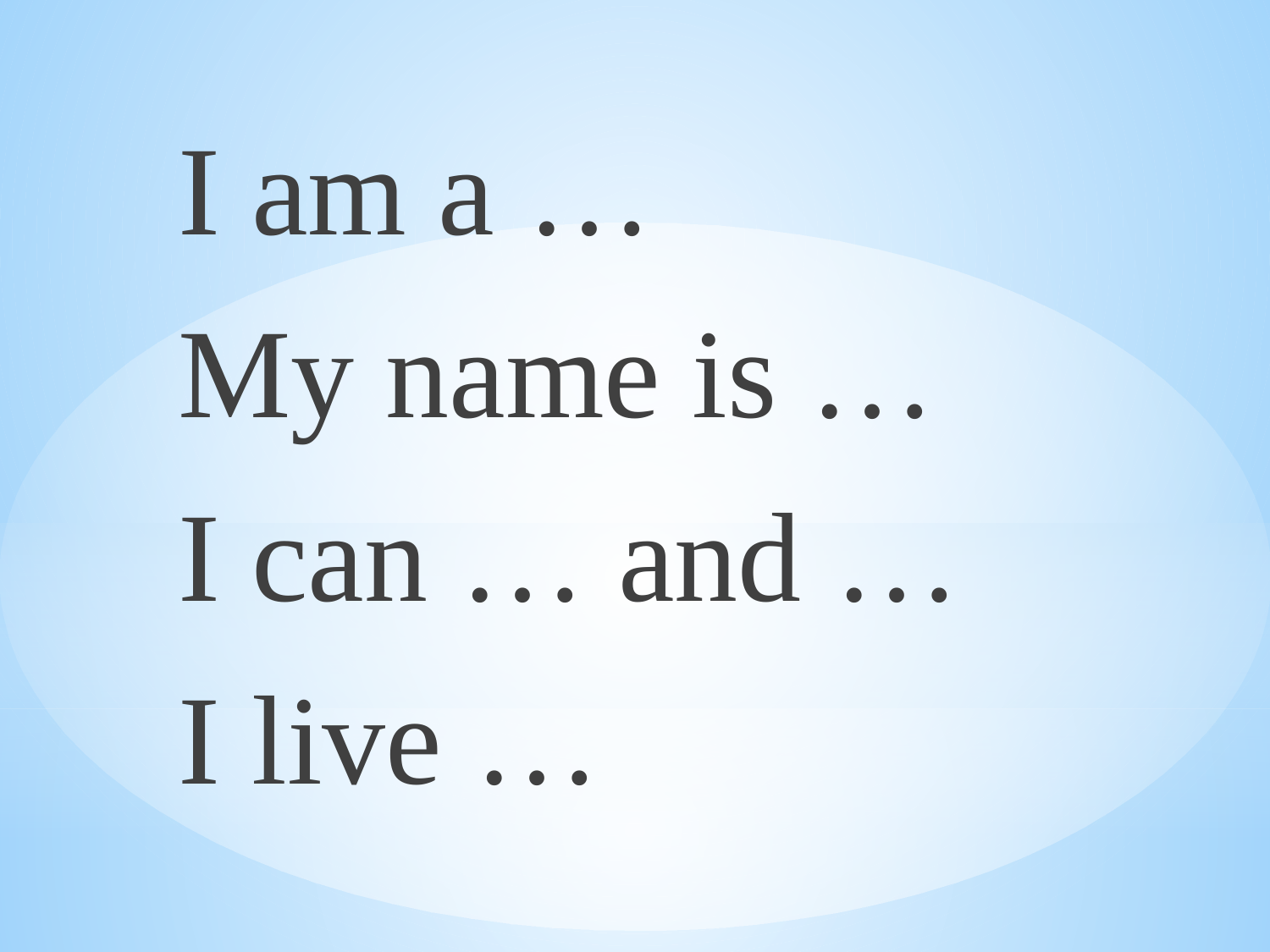

I am a …
My name is …
I can … and …
I live …